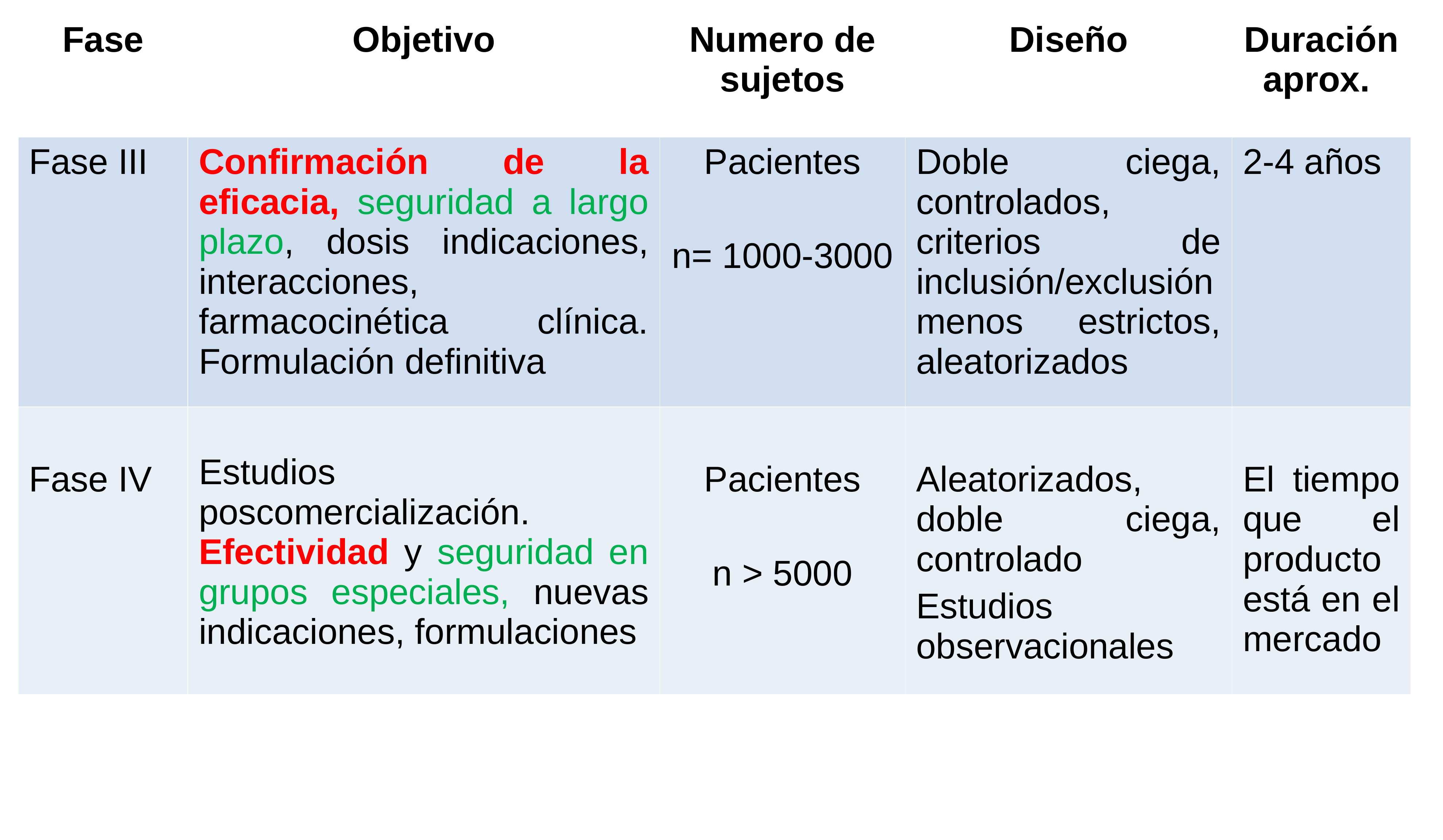

| Fase | Objetivo | Numero de sujetos | Diseño | Duración aprox. |
| --- | --- | --- | --- | --- |
| Fase III | Confirmación de la eficacia, seguridad a largo plazo, dosis indicaciones, interacciones, farmacocinética clínica. Formulación definitiva | Pacientes n= 1000-3000 | Doble ciega, controlados, criterios de inclusión/exclusión menos estrictos, aleatorizados | 2-4 años |
| Fase IV | Estudios poscomercialización. Efectividad y seguridad en grupos especiales, nuevas indicaciones, formulaciones | Pacientes n > 5000 | Aleatorizados, doble ciega, controlado Estudios observacionales | El tiempo que el producto está en el mercado |